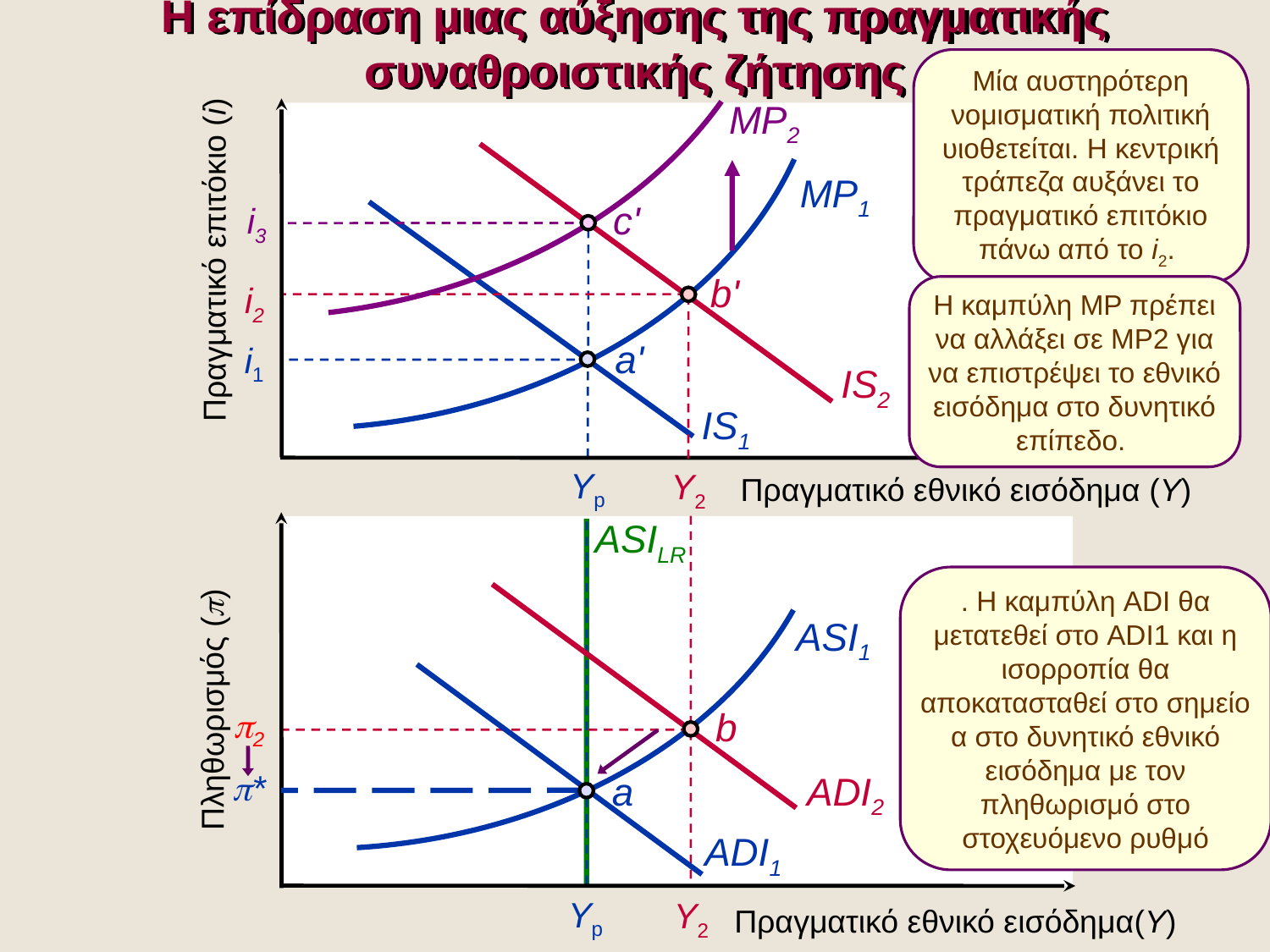

MP2

Η επίδραση μιας αύξησης της πραγματικής συναθροιστικής ζήτησης

Μία αυστηρότερη νομισματική πολιτική υιοθετείται. Η κεντρική τράπεζα αυξάνει το πραγματικό επιτόκιο πάνω από το i2.

MP1
c'
i3

Πραγματικό επιτόκιο (i)
b'
i2
Η καμπύλη MP πρέπει να αλλάξει σε MP2 για να επιστρέψει το εθνικό εισόδημα στο δυνητικό επίπεδο.

a'
i1

IS2

IS1

Yp

Y2
Πραγματικό εθνικό εισόδημα (Y)
ASILR

. Η καμπύλη ADI θα μετατεθεί στο ADI1 και η ισορροπία θα αποκατασταθεί στο σημείο α στο δυνητικό εθνικό εισόδημα με τον πληθωρισμό στο στοχευόμενο ρυθμό
But equilibrium at point b gives an inflation rate (π2) which is above the target rate of inflation (π*).
ASI1
This gives a vertical long-run ASI curve at the potential level of national income (Yp)
Πληθωρισμός (π)
π2
b

π*
a
ADI2

ADI1

Yp
Y2
Πραγματικό εθνικό εισόδημα(Y)